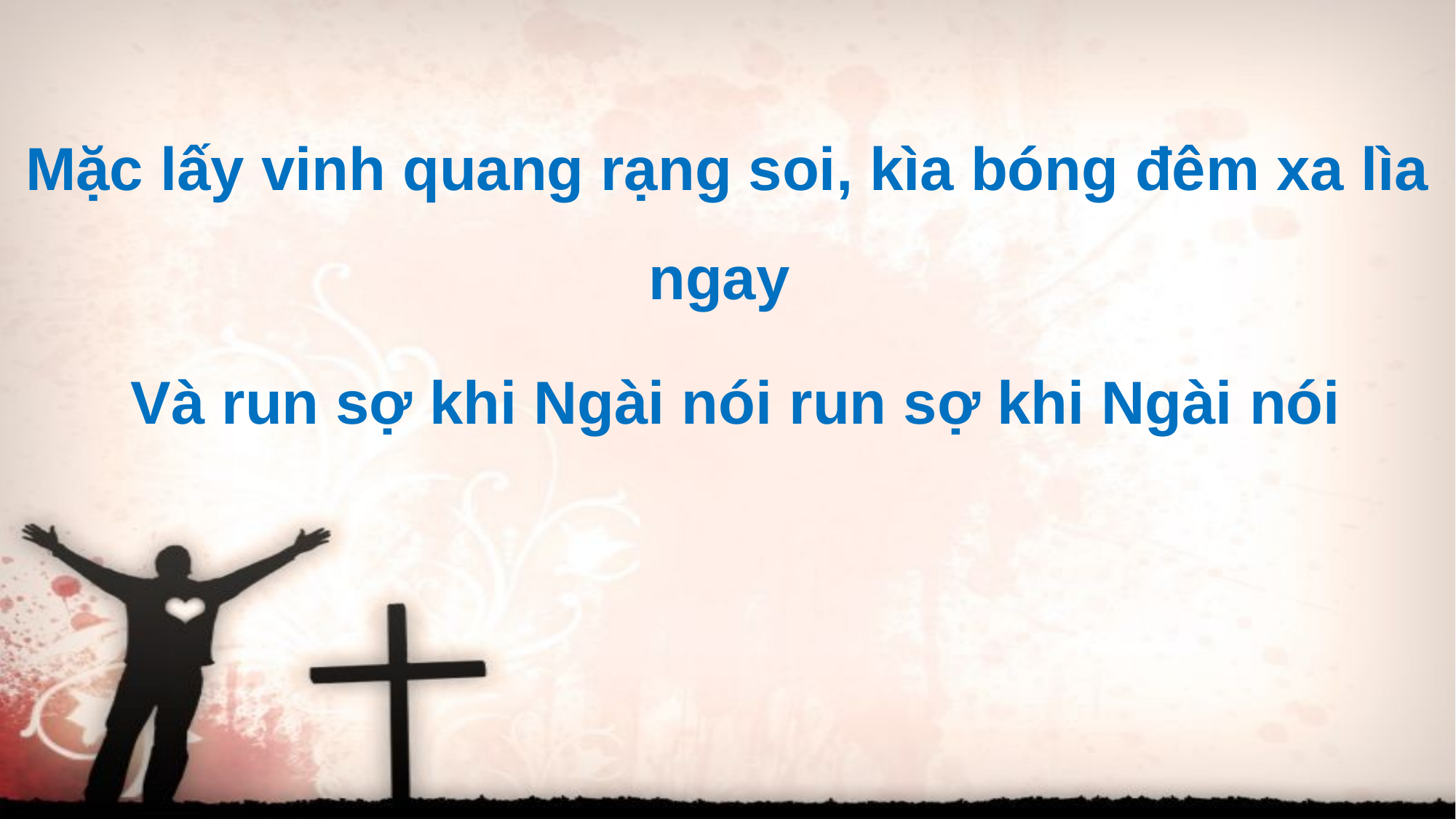

Mặc lấy vinh quang rạng soi, kìa bóng đêm xa lìa ngay
 Và run sợ khi Ngài nói run sợ khi Ngài nói